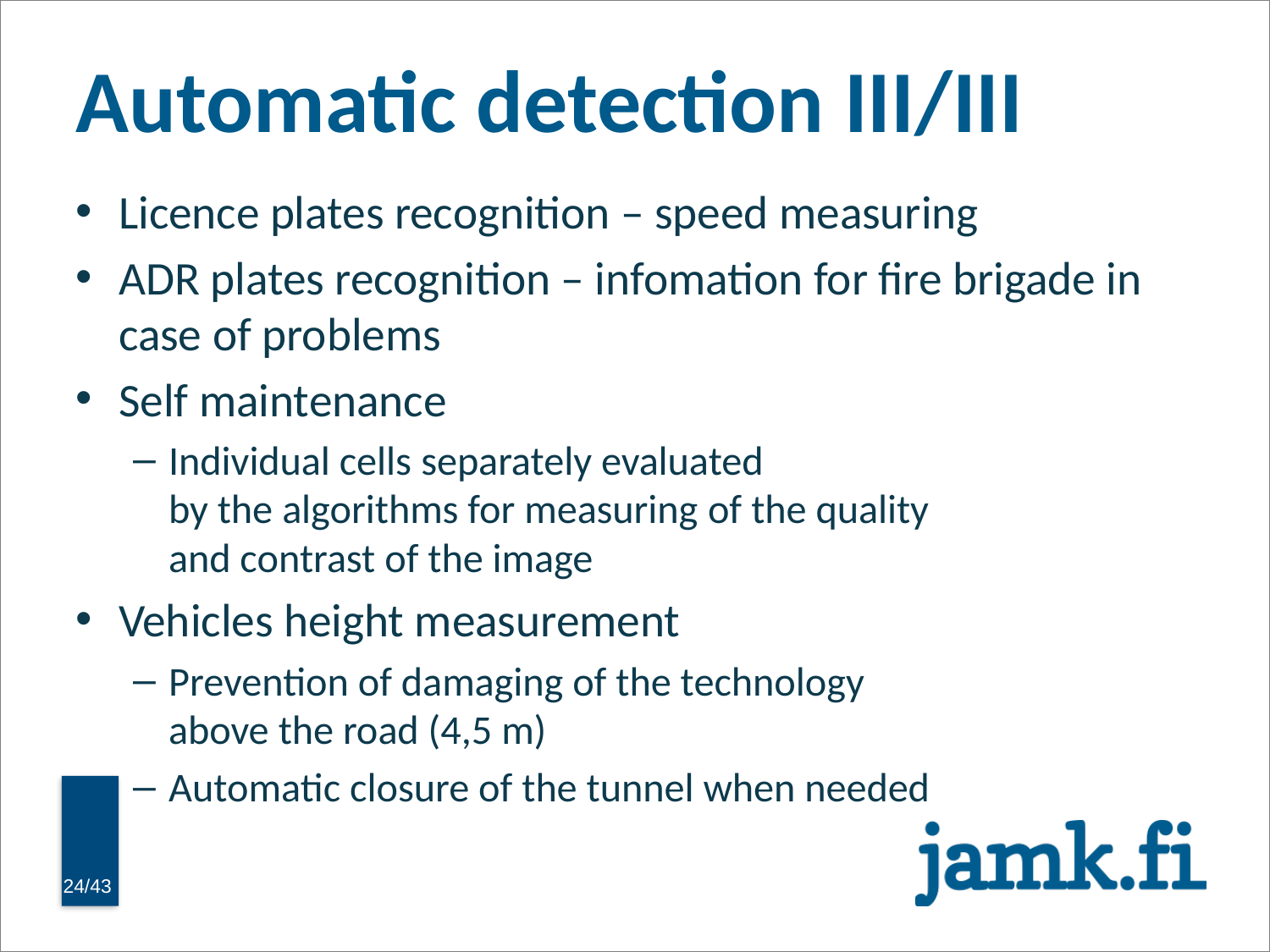

# Automatic detection III/III
Licence plates recognition – speed measuring
ADR plates recognition – infomation for fire brigade in case of problems
Self maintenance
Individual cells separately evaluated
by the algorithms for measuring of the quality
and contrast of the image
Vehicles height measurement
Prevention of damaging of the technology
above the road (4,5 m)
Automatic closure of the tunnel when needed